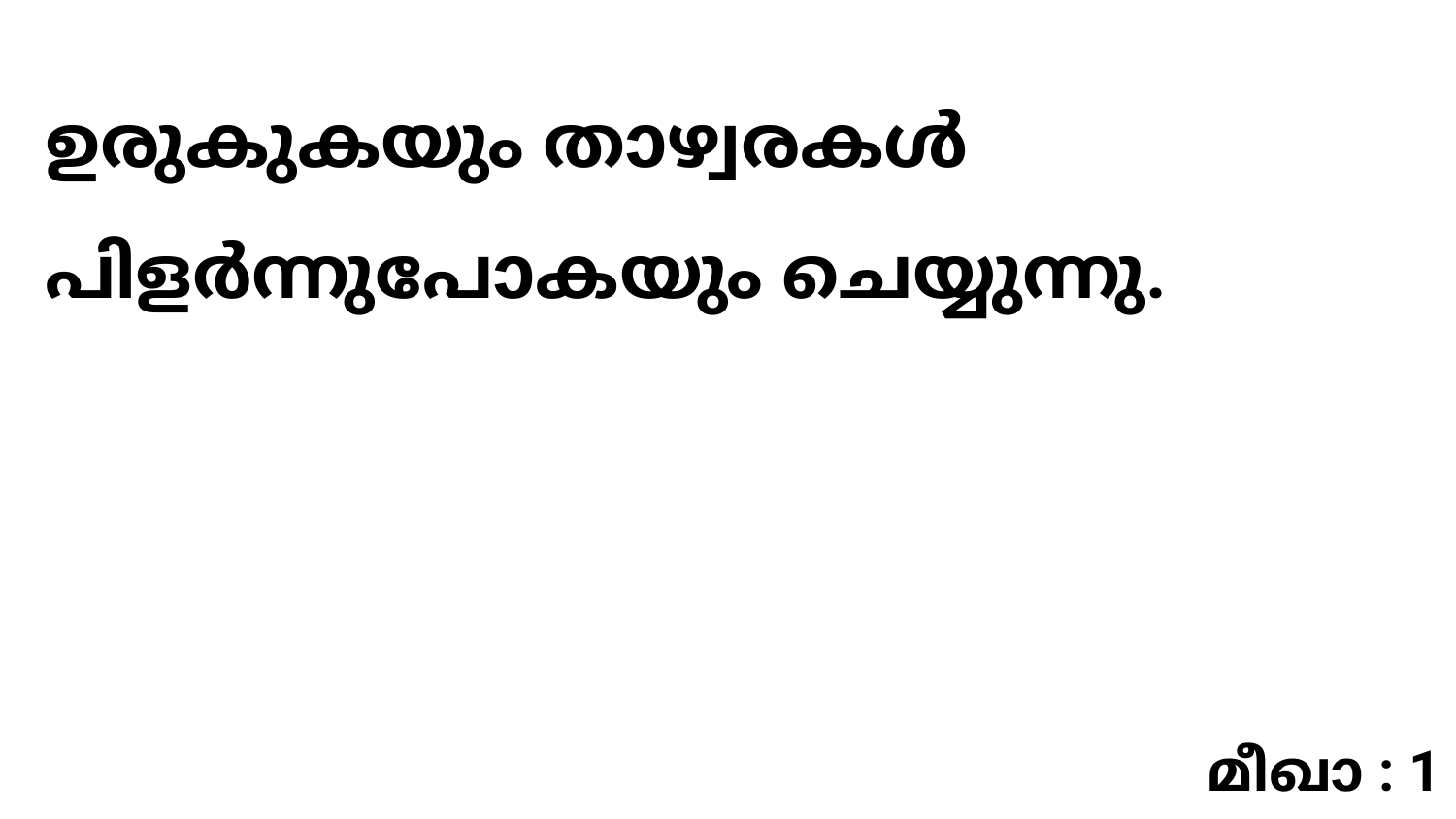

ഉരുകുകയും താഴ്വരകൾ പിളർന്നുപോകയും ചെയ്യുന്നു.
മീഖാ : 1